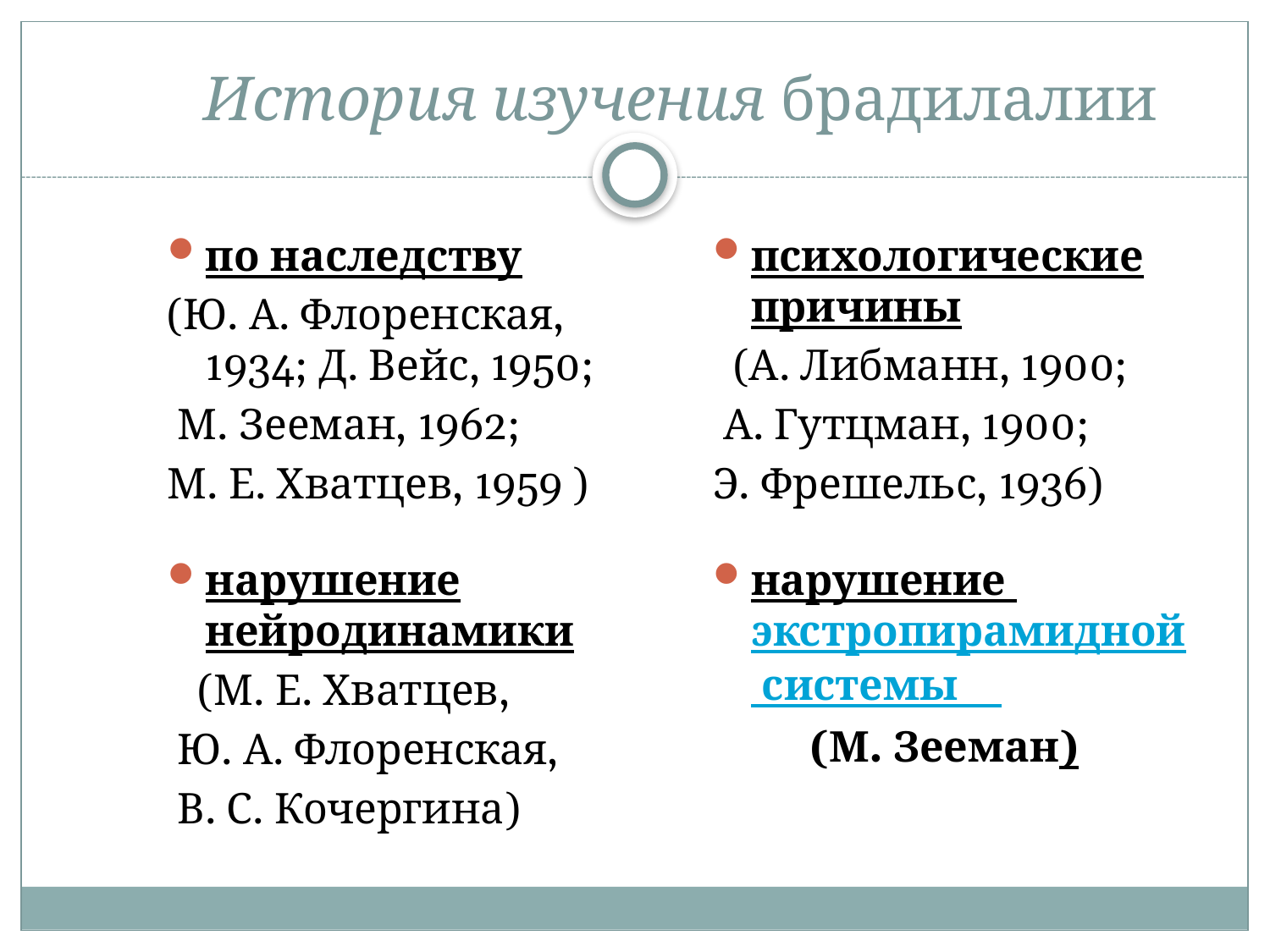

# История изучения брадилалии
по наследству
(Ю. А. Флоренская, 1934; Д. Вейс, 1950;
 М. Зееман, 1962;
М. Е. Хватцев, 1959 )
психологические причины
  (А. Либманн, 1900;
 А. Гутцман, 1900;
Э. Фрешельс, 1936)
нарушение нейродинамики
   (М. Е. Хватцев,
 Ю. А. Флоренская,
 В. С. Кочергина)
нарушение экстропирамидной системы
         (М. Зееман)